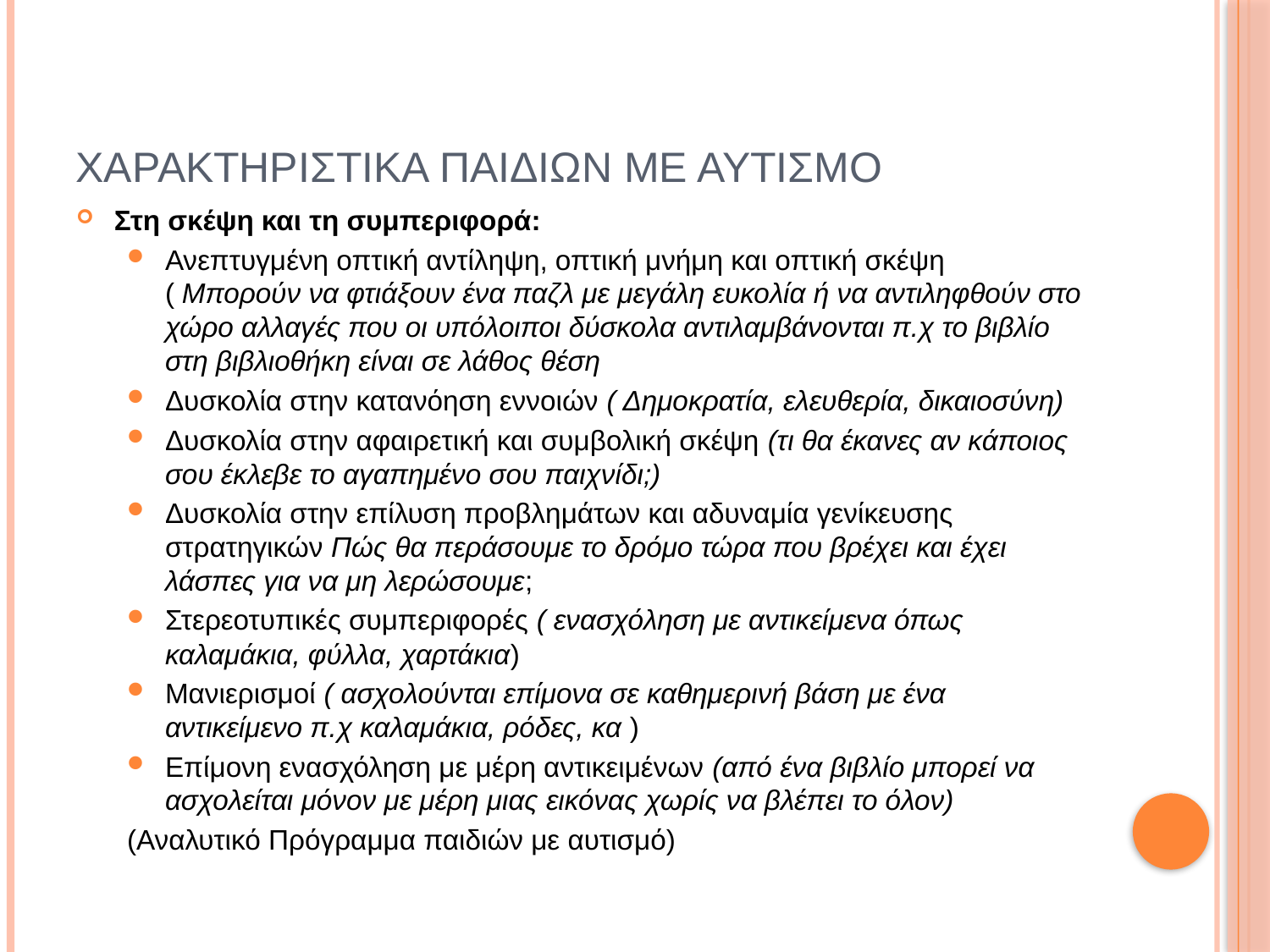

# Χαρακτηριστικα παιδιων με αυτισμο
Στη σκέψη και τη συμπεριφορά:
Ανεπτυγμένη οπτική αντίληψη, οπτική μνήμη και οπτική σκέψη ( Μπορούν να φτιάξουν ένα παζλ με μεγάλη ευκολία ή να αντιληφθούν στο χώρο αλλαγές που οι υπόλοιποι δύσκολα αντιλαμβάνονται π.χ το βιβλίο στη βιβλιοθήκη είναι σε λάθος θέση
Δυσκολία στην κατανόηση εννοιών ( Δημοκρατία, ελευθερία, δικαιοσύνη)
Δυσκολία στην αφαιρετική και συμβολική σκέψη (τι θα έκανες αν κάποιος σου έκλεβε το αγαπημένο σου παιχνίδι;)
Δυσκολία στην επίλυση προβλημάτων και αδυναμία γενίκευσης στρατηγικών Πώς θα περάσουμε το δρόμο τώρα που βρέχει και έχει λάσπες για να μη λερώσουμε;
Στερεοτυπικές συμπεριφορές ( ενασχόληση με αντικείμενα όπως καλαμάκια, φύλλα, χαρτάκια)
Μανιερισμοί ( ασχολούνται επίμονα σε καθημερινή βάση με ένα αντικείμενο π.χ καλαμάκια, ρόδες, κα )
Επίμονη ενασχόληση με μέρη αντικειμένων (από ένα βιβλίο μπορεί να ασχολείται μόνον με μέρη μιας εικόνας χωρίς να βλέπει το όλον)
(Αναλυτικό Πρόγραμμα παιδιών με αυτισμό)